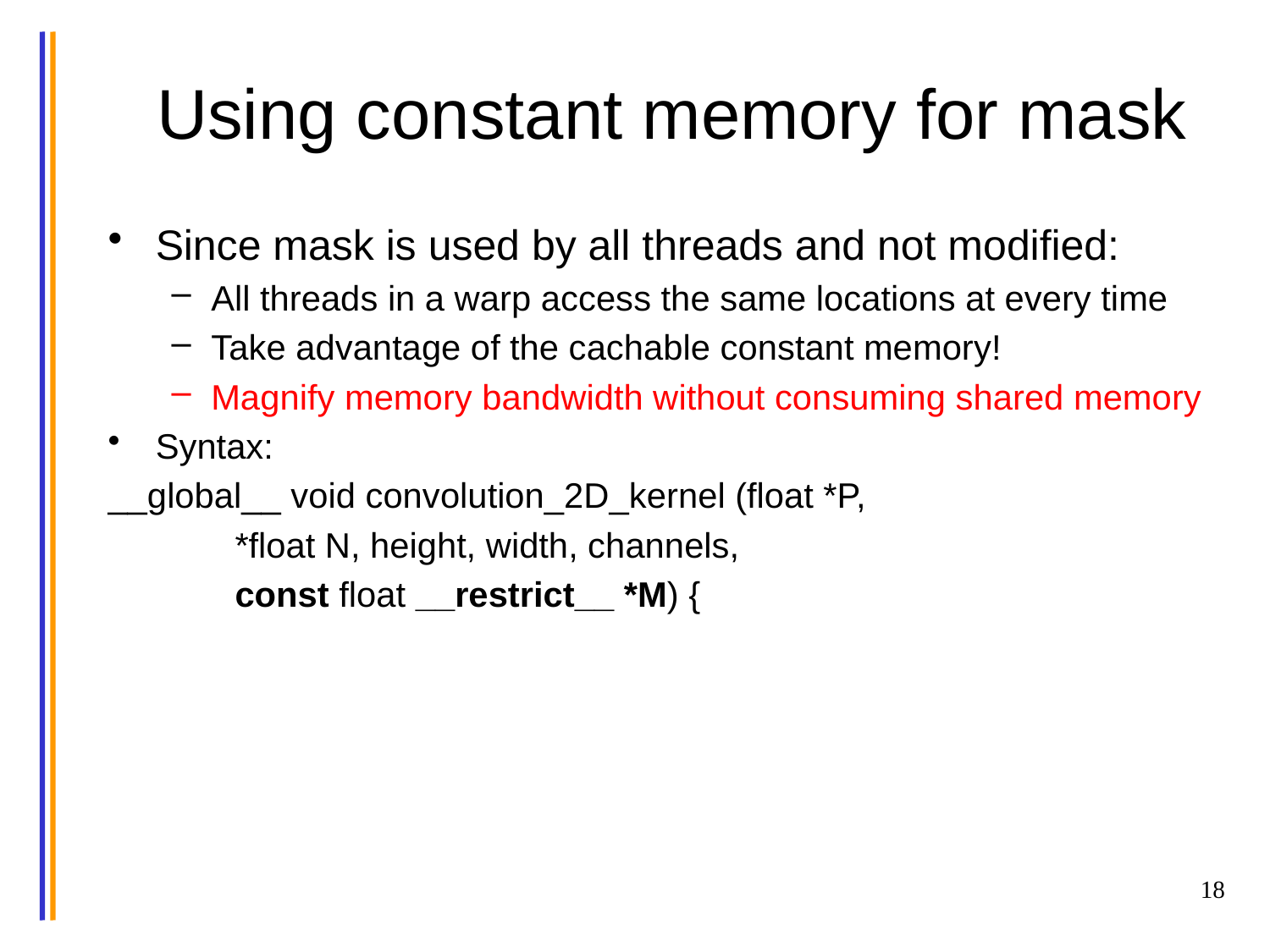

# Using constant memory for mask
Since mask is used by all threads and not modified:
All threads in a warp access the same locations at every time
Take advantage of the cachable constant memory!
Magnify memory bandwidth without consuming shared memory
Syntax:
__global__ void convolution_2D_kernel (float *P,
	*float N, height, width, channels,
	const float __restrict__ *M) {
18